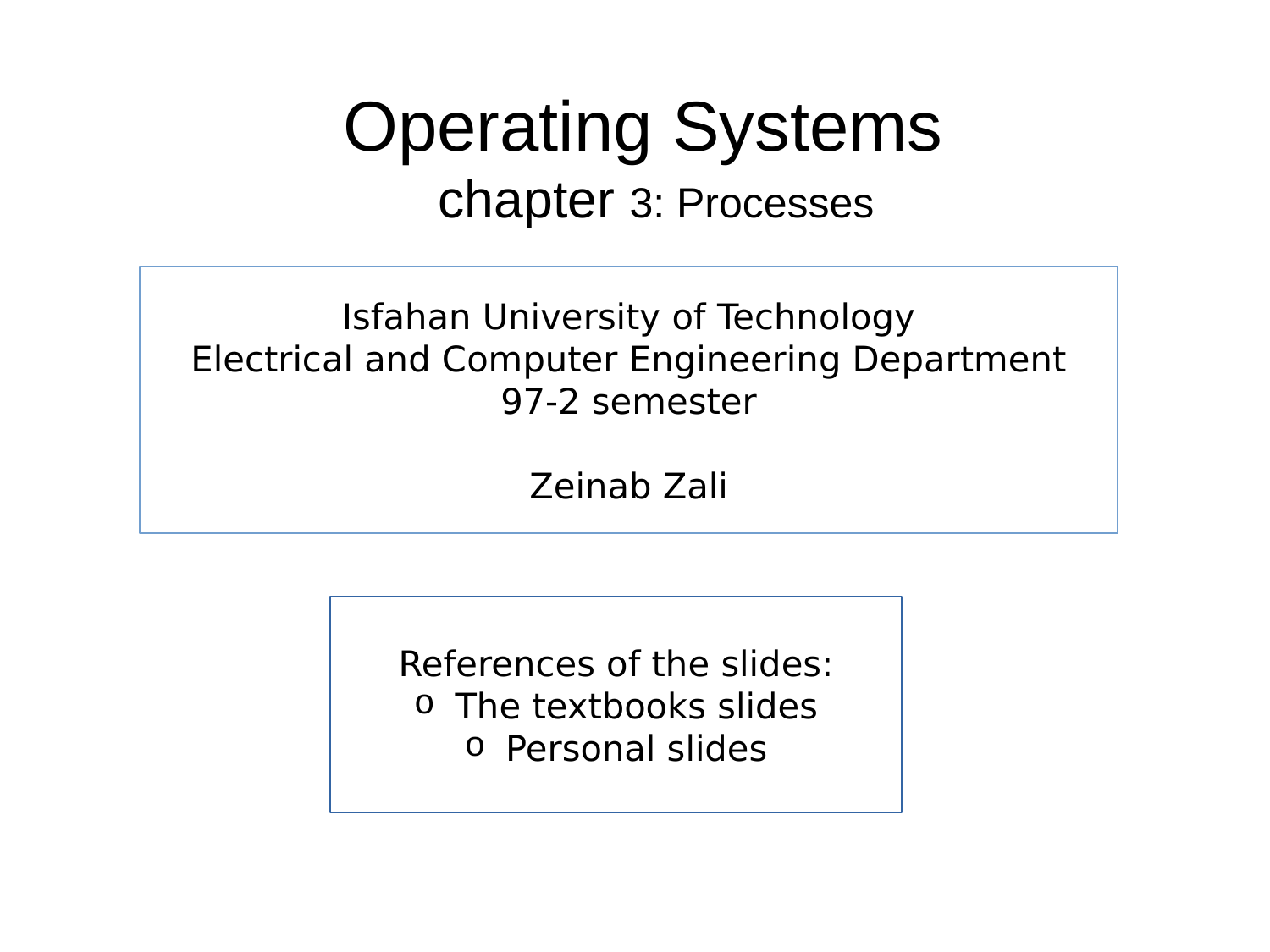

Operating Systems
chapter 3: Processes
Isfahan University of Technology
Electrical and Computer Engineering Department
97-2 semester

Zeinab Zali
References of the slides:
 The textbooks slides
 Personal slides